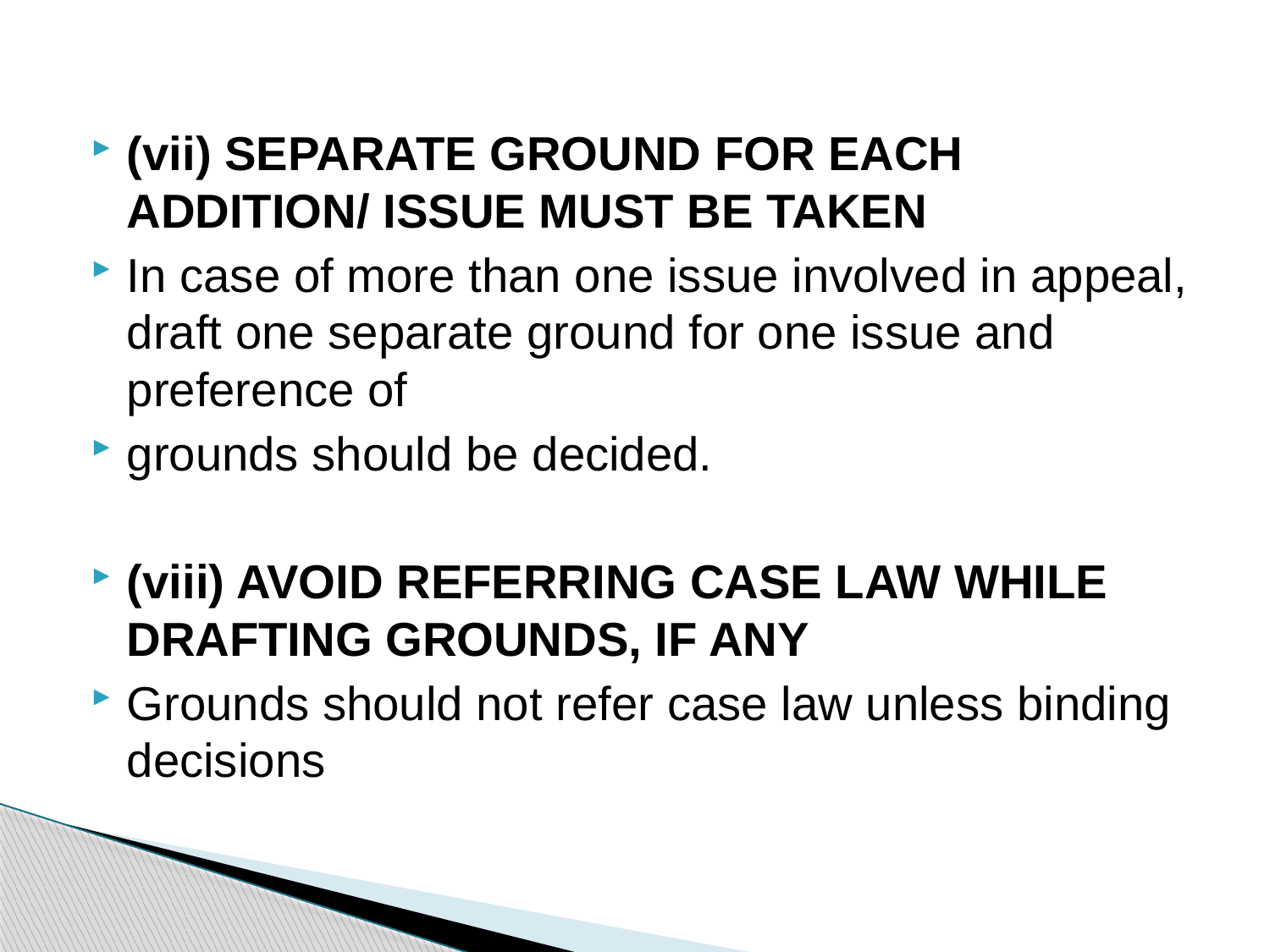

(vii) SEPARATE GROUND FOR EACH ADDITION/ ISSUE MUST BE TAKEN
In case of more than one issue involved in appeal, draft one separate ground for one issue and preference of
grounds should be decided.

(viii) AVOID REFERRING CASE LAW WHILE DRAFTING GROUNDS, IF ANY
Grounds should not refer case law unless binding decisions